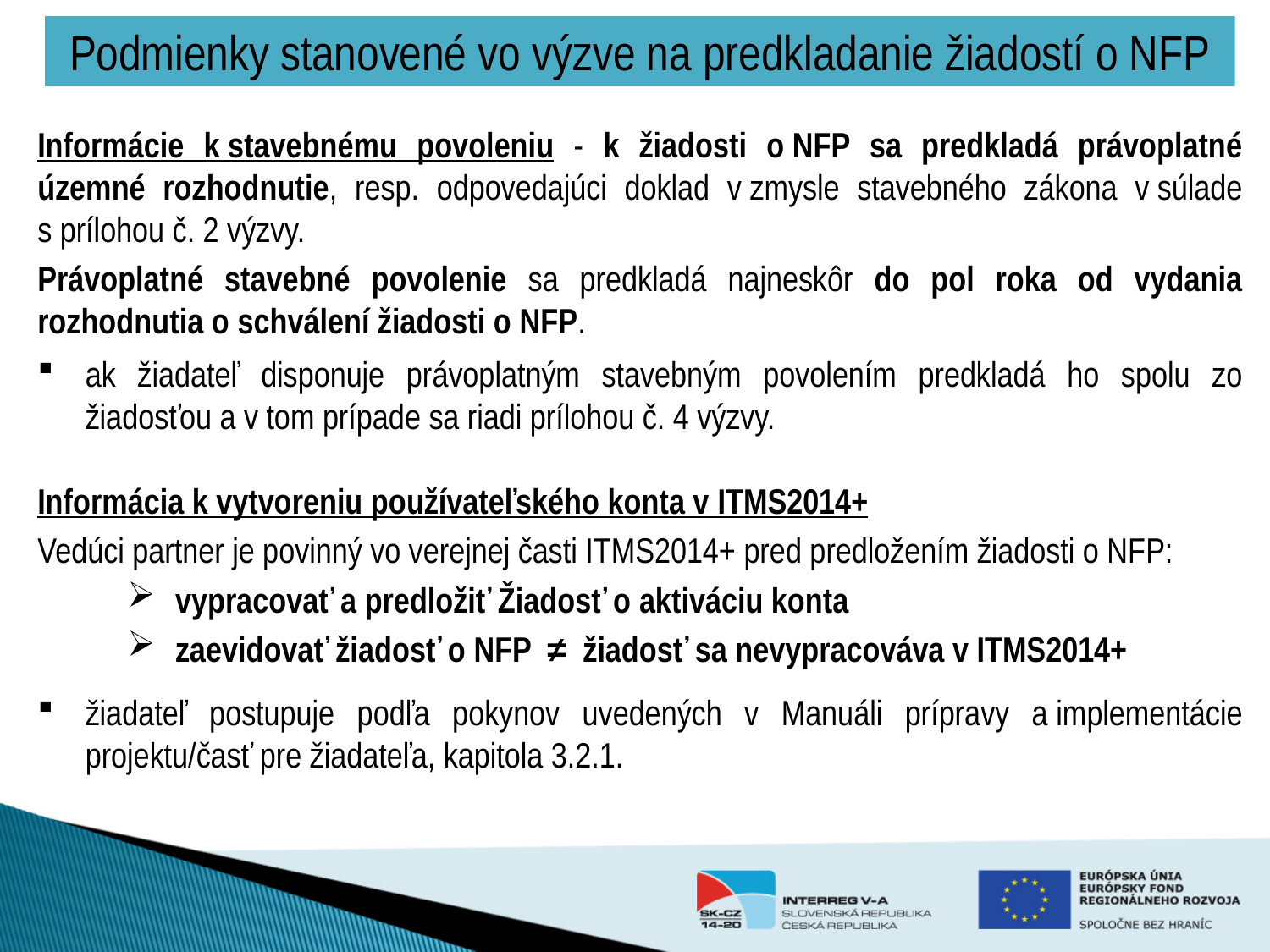

# Podmienky stanovené vo výzve na predkladanie žiadostí o NFP
Informácie k stavebnému povoleniu - k žiadosti o NFP sa predkladá právoplatné územné rozhodnutie, resp. odpovedajúci doklad v zmysle stavebného zákona v súlade s prílohou č. 2 výzvy.
Právoplatné stavebné povolenie sa predkladá najneskôr do pol roka od vydania rozhodnutia o schválení žiadosti o NFP.
ak žiadateľ disponuje právoplatným stavebným povolením predkladá ho spolu zo žiadosťou a v tom prípade sa riadi prílohou č. 4 výzvy.

Informácia k vytvoreniu používateľského konta v ITMS2014+
Vedúci partner je povinný vo verejnej časti ITMS2014+ pred predložením žiadosti o NFP:
vypracovať a predložiť Žiadosť o aktiváciu konta
zaevidovať žiadosť o NFP  ≠  žiadosť sa nevypracováva v ITMS2014+
žiadateľ postupuje podľa pokynov uvedených v Manuáli prípravy a implementácie projektu/časť pre žiadateľa, kapitola 3.2.1.